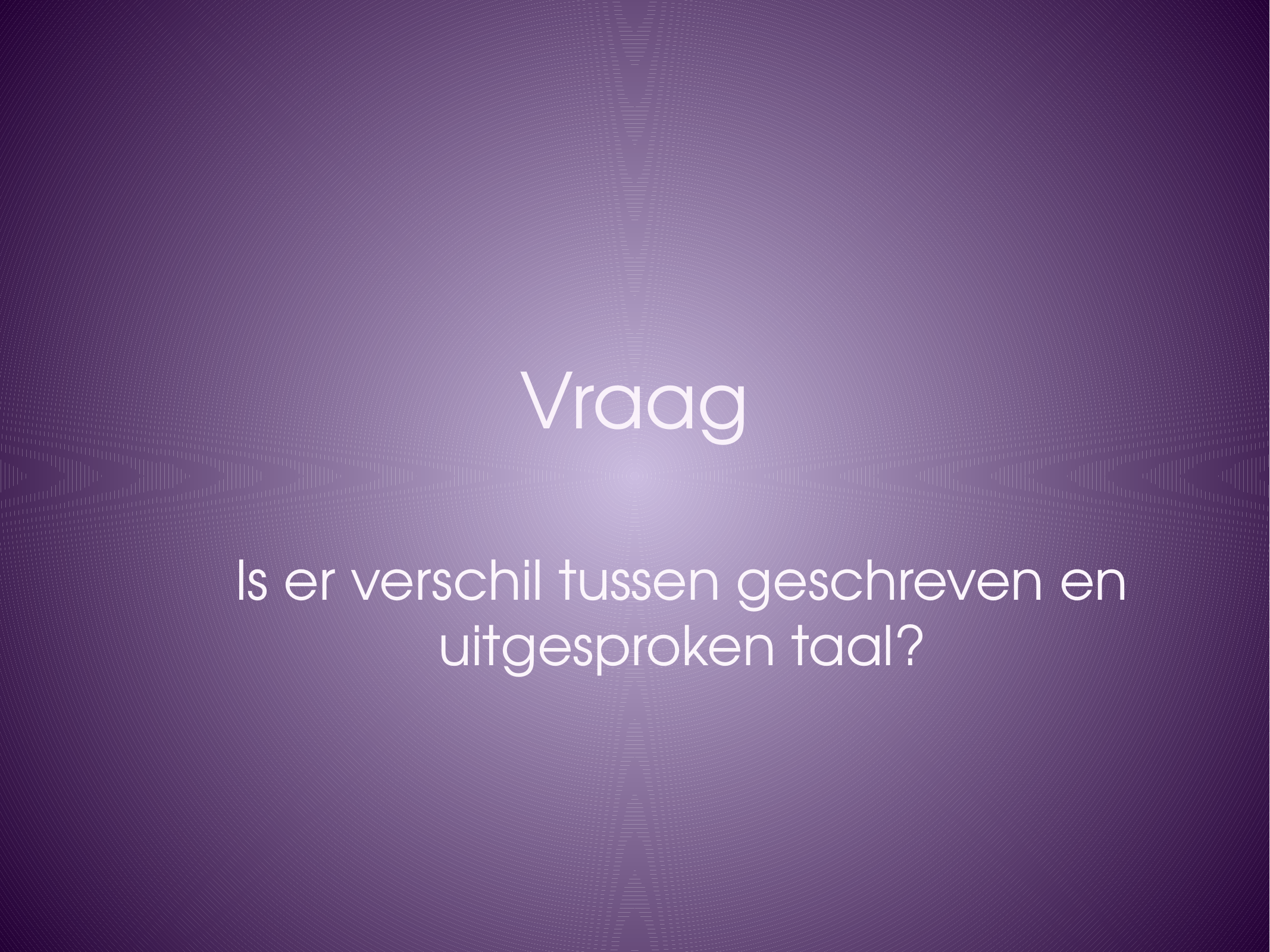

# Vraag
Is er verschil tussen geschreven en uitgesproken taal?